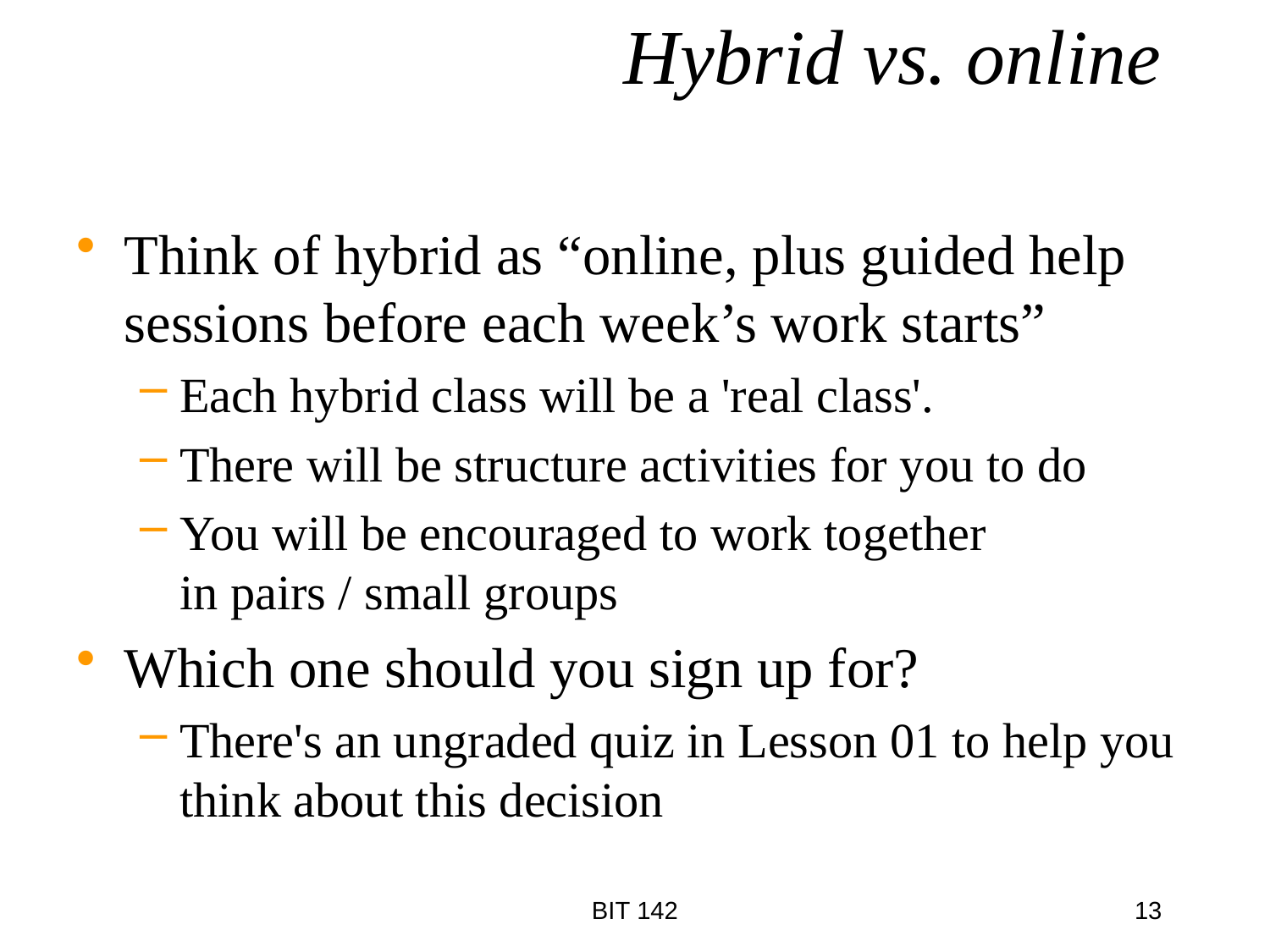

# Hybrid vs. online
Think of hybrid as “online, plus guided help sessions before each week’s work starts”
Each hybrid class will be a 'real class'.
There will be structure activities for you to do
You will be encouraged to work together
in pairs / small groups
Which one should you sign up for?
There's an ungraded quiz in Lesson 01 to help you think about this decision

BIT 142
13